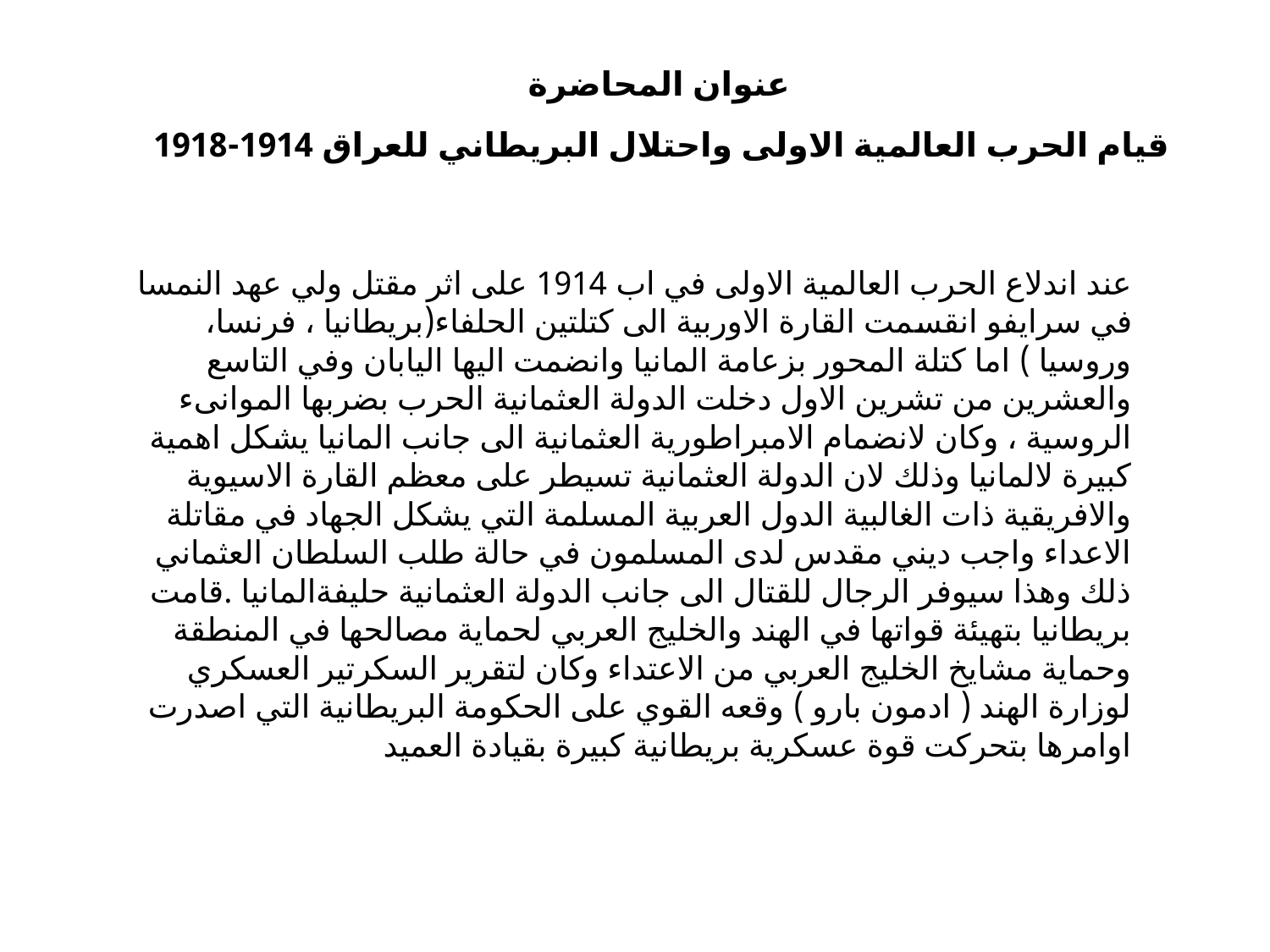

# عنوان المحاضرة قيام الحرب العالمية الاولى واحتلال البريطاني للعراق 1914-1918
عند اندلاع الحرب العالمية الاولى في اب 1914 على اثر مقتل ولي عهد النمسا في سرايفو انقسمت القارة الاوربية الى كتلتين الحلفاء(بريطانيا ، فرنسا، وروسيا ) اما كتلة المحور بزعامة المانيا وانضمت اليها اليابان وفي التاسع والعشرين من تشرين الاول دخلت الدولة العثمانية الحرب بضربها الموانىء الروسية ، وكان لانضمام الامبراطورية العثمانية الى جانب المانيا يشكل اهمية كبيرة لالمانيا وذلك لان الدولة العثمانية تسيطر على معظم القارة الاسيوية والافريقية ذات الغالبية الدول العربية المسلمة التي يشكل الجهاد في مقاتلة الاعداء واجب ديني مقدس لدى المسلمون في حالة طلب السلطان العثماني ذلك وهذا سيوفر الرجال للقتال الى جانب الدولة العثمانية حليفةالمانيا .قامت بريطانيا بتهيئة قواتها في الهند والخليج العربي لحماية مصالحها في المنطقة وحماية مشايخ الخليج العربي من الاعتداء وكان لتقرير السكرتير العسكري لوزارة الهند ( ادمون بارو ) وقعه القوي على الحكومة البريطانية التي اصدرت اوامرها بتحركت قوة عسكرية بريطانية كبيرة بقيادة العميد